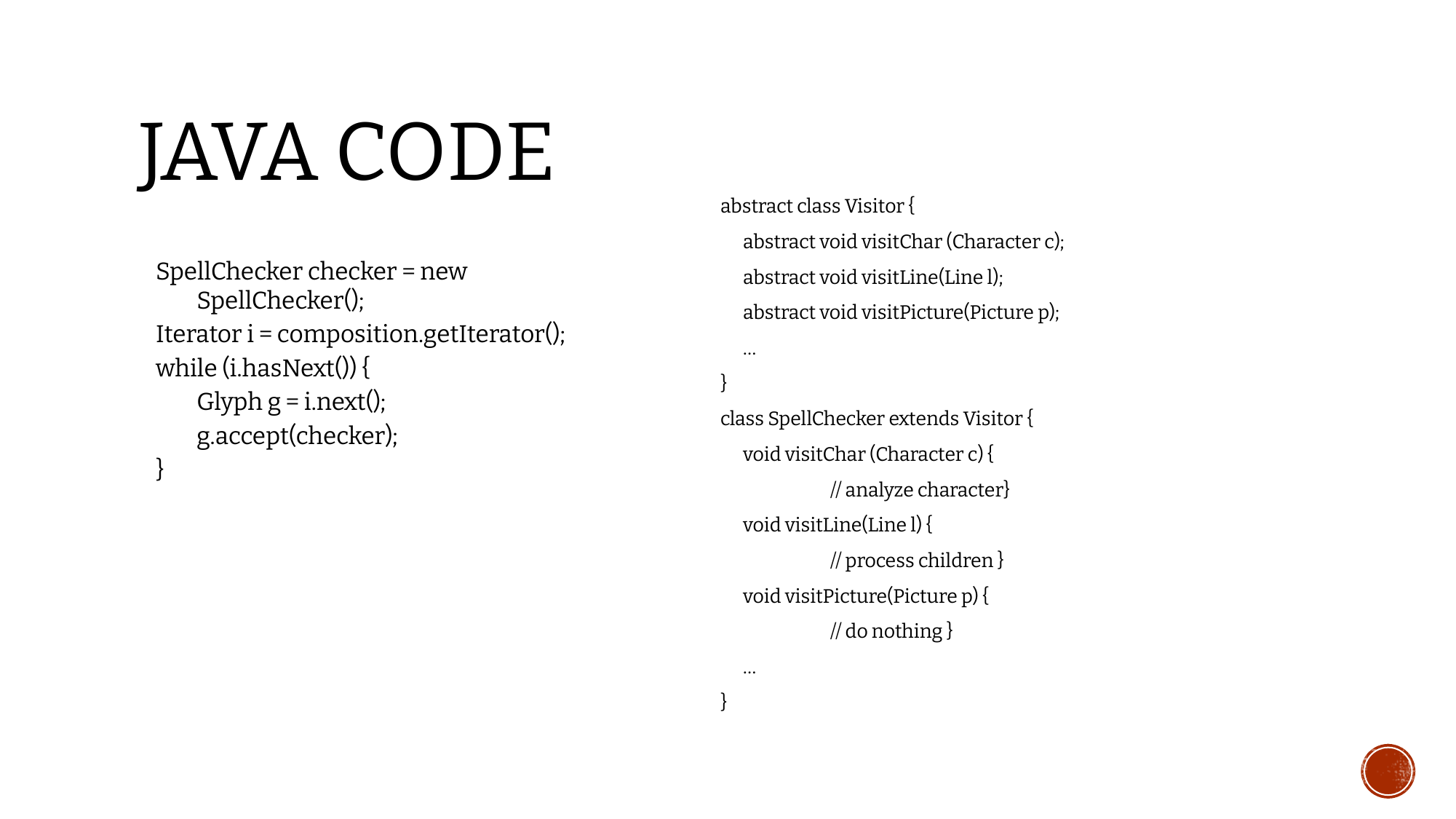

# Java Code
abstract class Visitor {
	abstract void visitChar (Character c);
	abstract void visitLine(Line l);
	abstract void visitPicture(Picture p);
	…
}
class SpellChecker extends Visitor {
	void visitChar (Character c) {
		// analyze character}
	void visitLine(Line l) {
		// process children }
	void visitPicture(Picture p) {
		// do nothing }
	…
}
SpellChecker checker = new SpellChecker();
Iterator i = composition.getIterator();
while (i.hasNext()) {
	Glyph g = i.next();
	g.accept(checker);
}